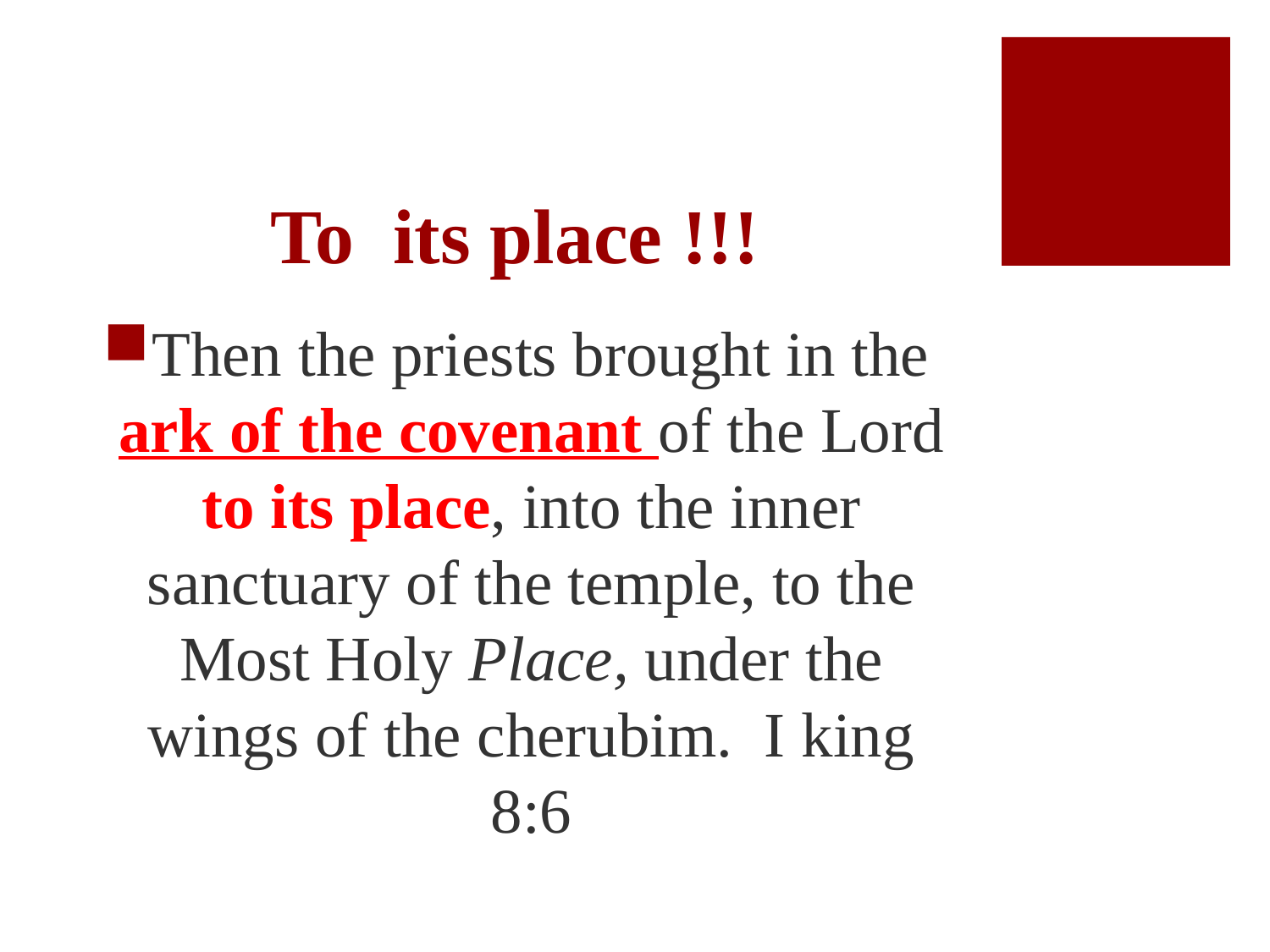

# To  its place !!!
Then the priests brought in the ark of the covenant of the Lord to its place, into the inner sanctuary of the temple, to the Most Holy Place, under the wings of the cherubim.  I king 8:6